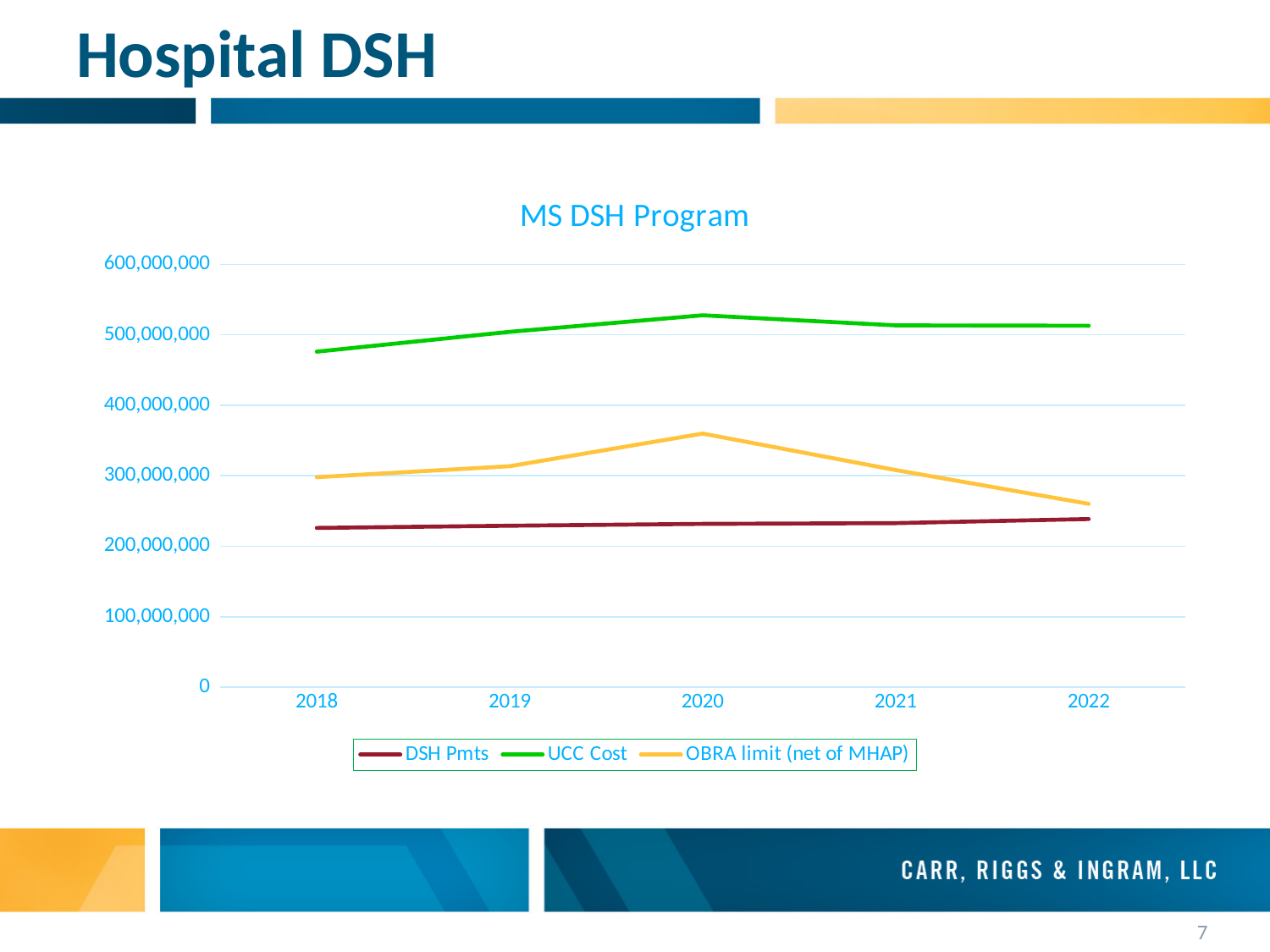

# Hospital DSH

### Chart: MS DSH Program

| Category | DSH Pmts | UCC Cost | OBRA limit (net of MHAP) |
|---|---|---|---|
| 2018 | 225917022.0 | 476207528.0 | 297974090.0 |
| 2019 | 229098018.0 | 504321355.0 | 313598342.0 |
| 2020 | 231661637.0 | 527830402.0 | 359958460.0 |
| 2021 | 232777939.0 | 513466651.0 | 308170173.0 |
| 2022 | 238539631.0 | 512980451.0 | 260102436.0 |